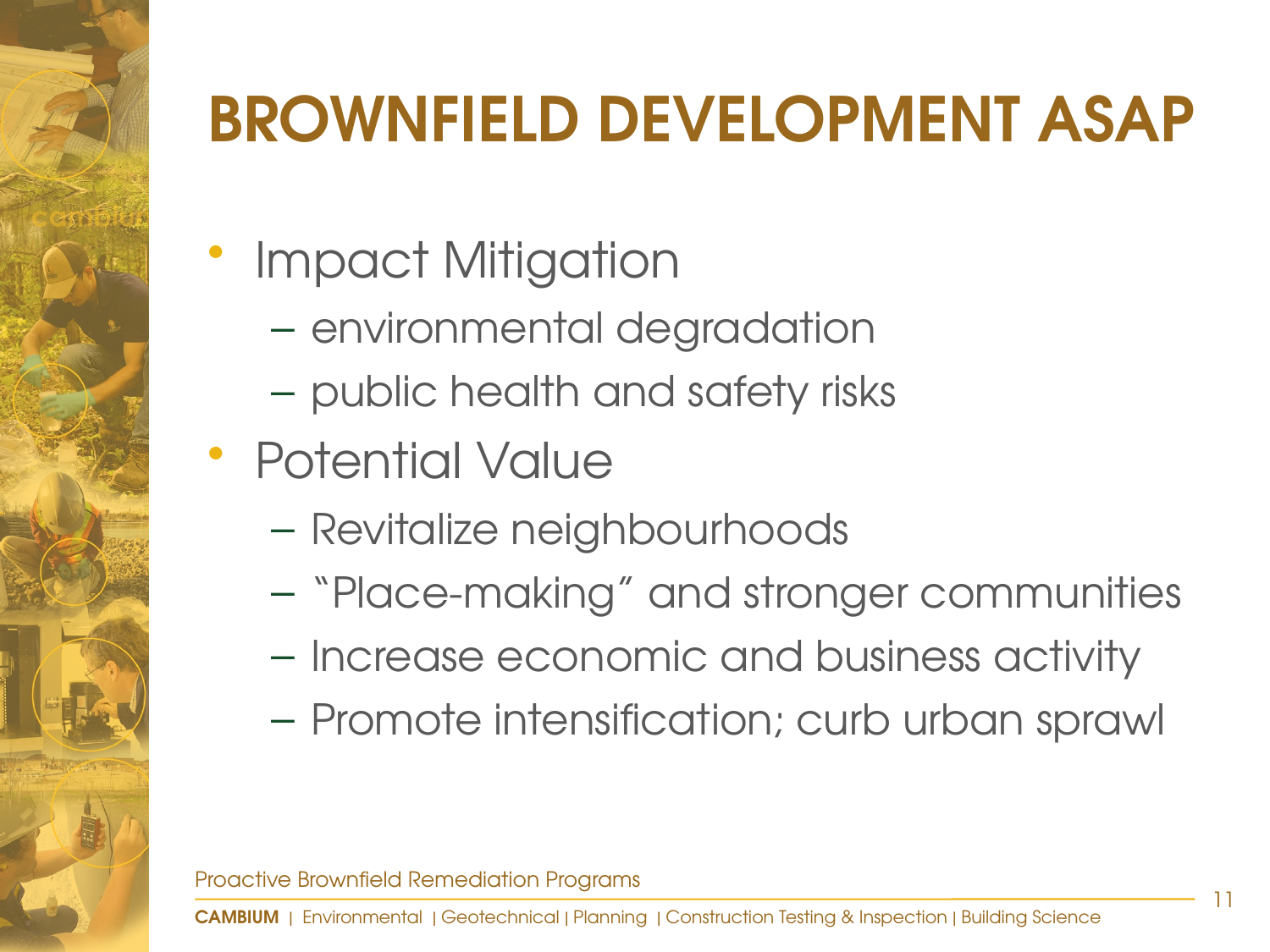

# Brownfield development ASAP
Impact Mitigation
environmental degradation
public health and safety risks
Potential Value
Revitalize neighbourhoods
“Place-making” and stronger communities
Increase economic and business activity
Promote intensification; curb urban sprawl
Proactive Brownfield Remediation Programs
11